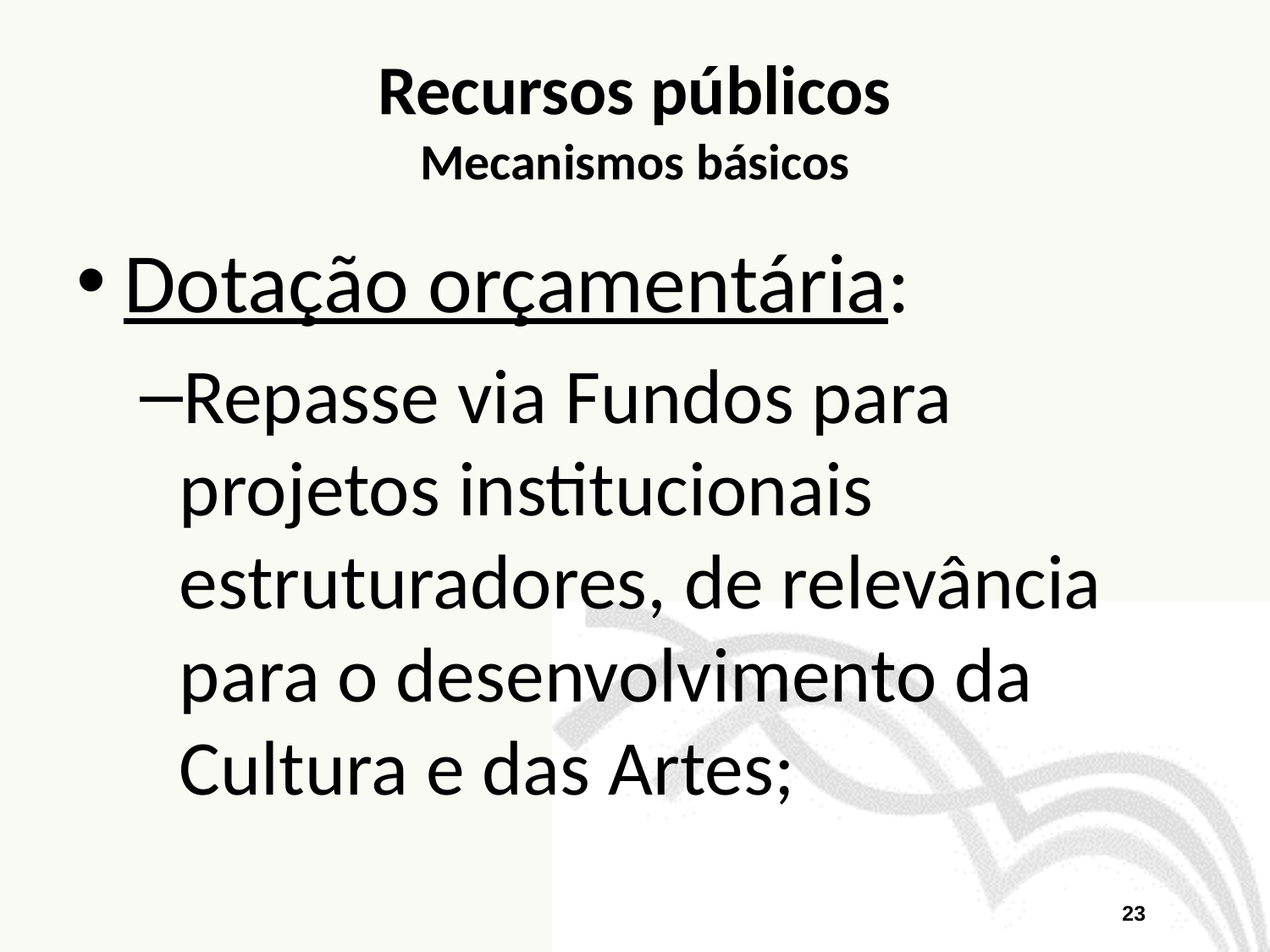

# Recursos públicos Mecanismos básicos
Dotação orçamentária:
Repasse via Fundos para projetos institucionais estruturadores, de relevância para o desenvolvimento da Cultura e das Artes;
23